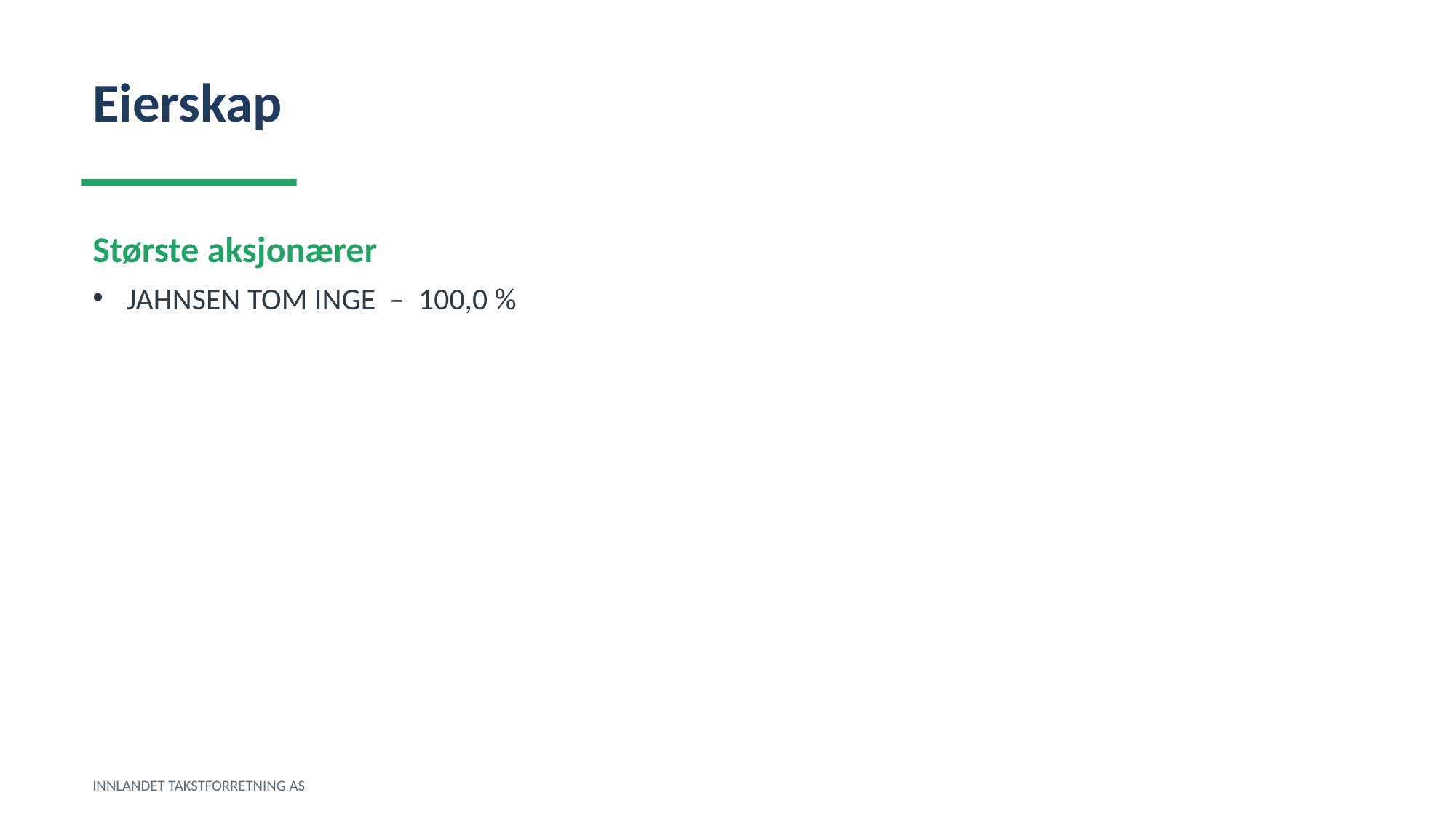

Eierskap

Største aksjonærer
JAHNSEN TOM INGE  –  100,0 %
INNLANDET TAKSTFORRETNING AS